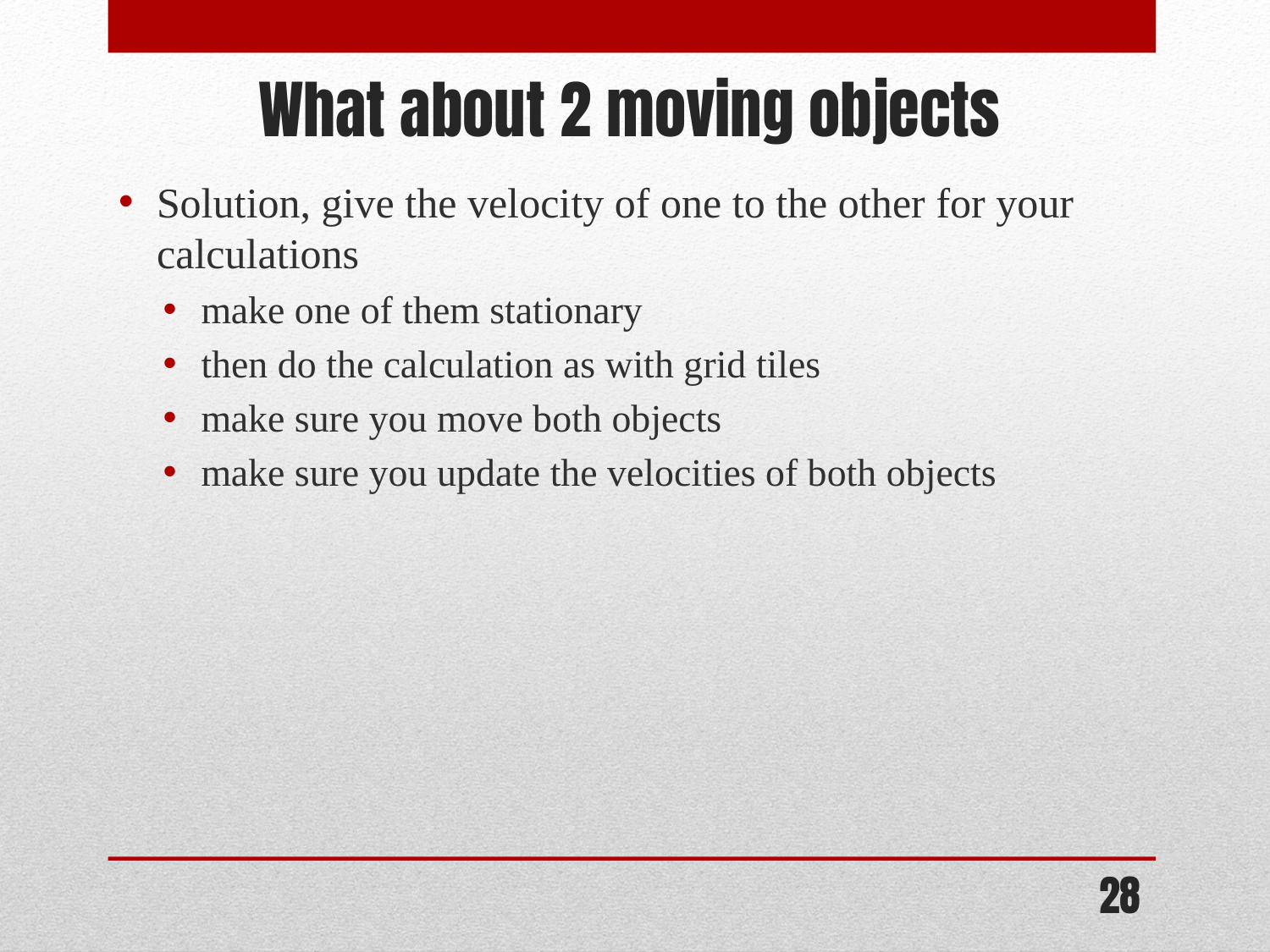

# What about 2 moving objects
Solution, give the velocity of one to the other for your calculations
make one of them stationary
then do the calculation as with grid tiles
make sure you move both objects
make sure you update the velocities of both objects
28